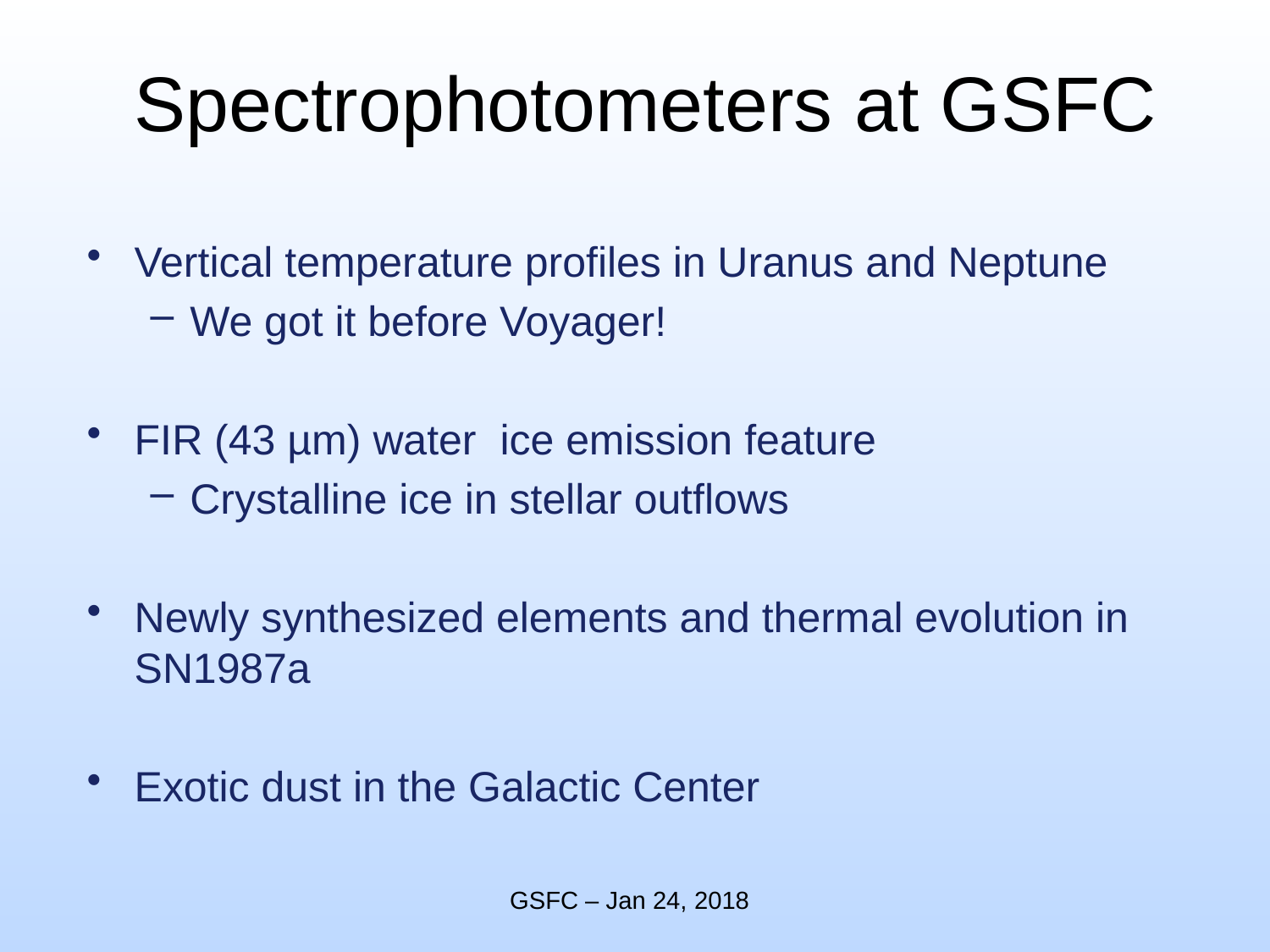

# Spectrophotometers at GSFC

Vertical temperature profiles in Uranus and Neptune
We got it before Voyager!

FIR (43 µm) water  ice emission feature
Crystalline ice in stellar outflows

Newly synthesized elements and thermal evolution in SN1987a

Exotic dust in the Galactic Center

GSFC – Jan 24, 2018